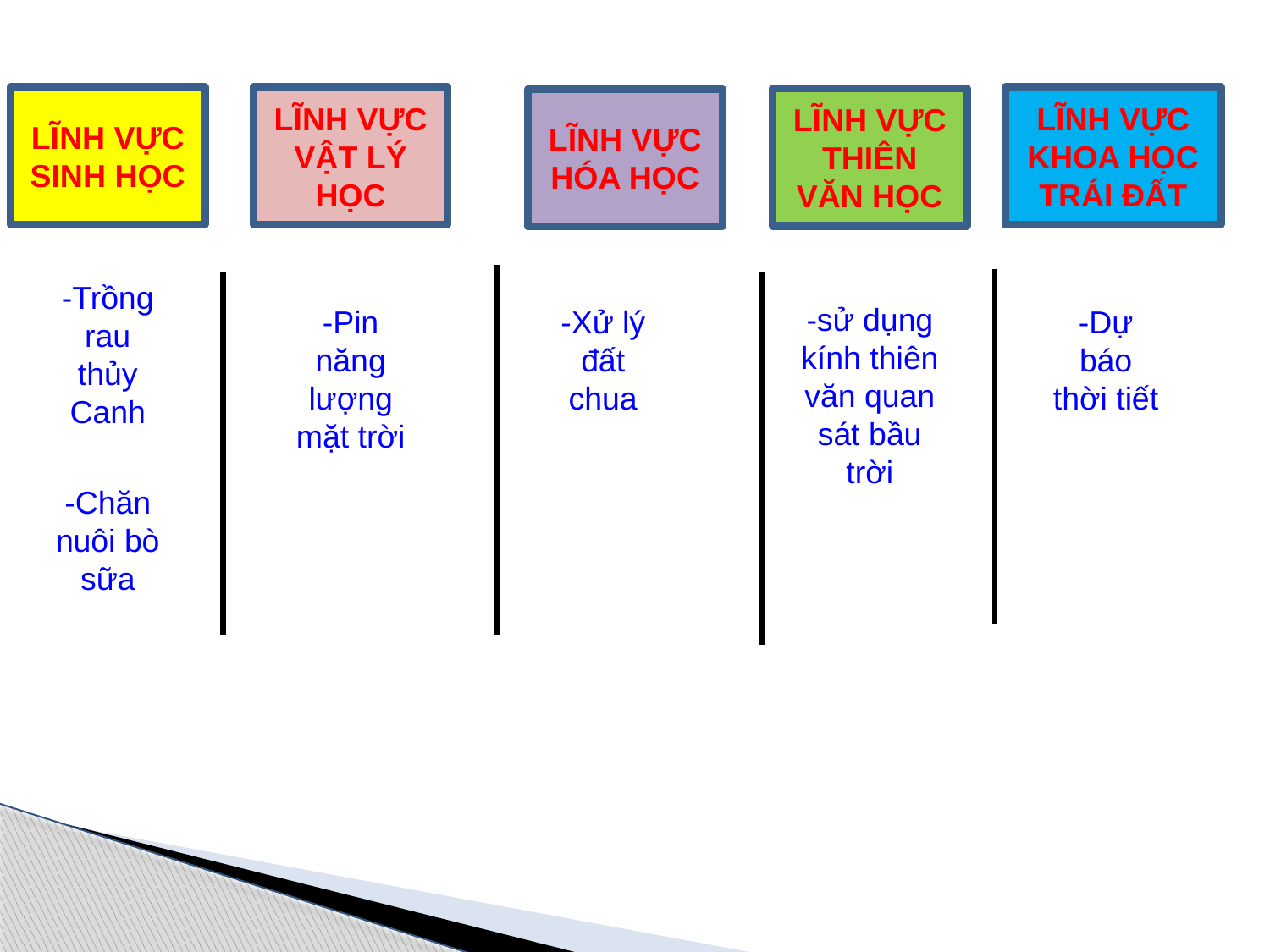

LĨNH VỰC SINH HỌC
LĨNH VỰC VẬT LÝ HỌC
LĨNH VỰC KHOA HỌC TRÁI ĐẤT
LĨNH VỰC THIÊN VĂN HỌC
LĨNH VỰC HÓA HỌC
-Trồng rau thủy Canh
-sử dụng kính thiên văn quan sát bầu trời
-Dự báo thời tiết
-Pin năng lượng mặt trời
-Xử lý đất chua
-Chăn nuôi bò sữa